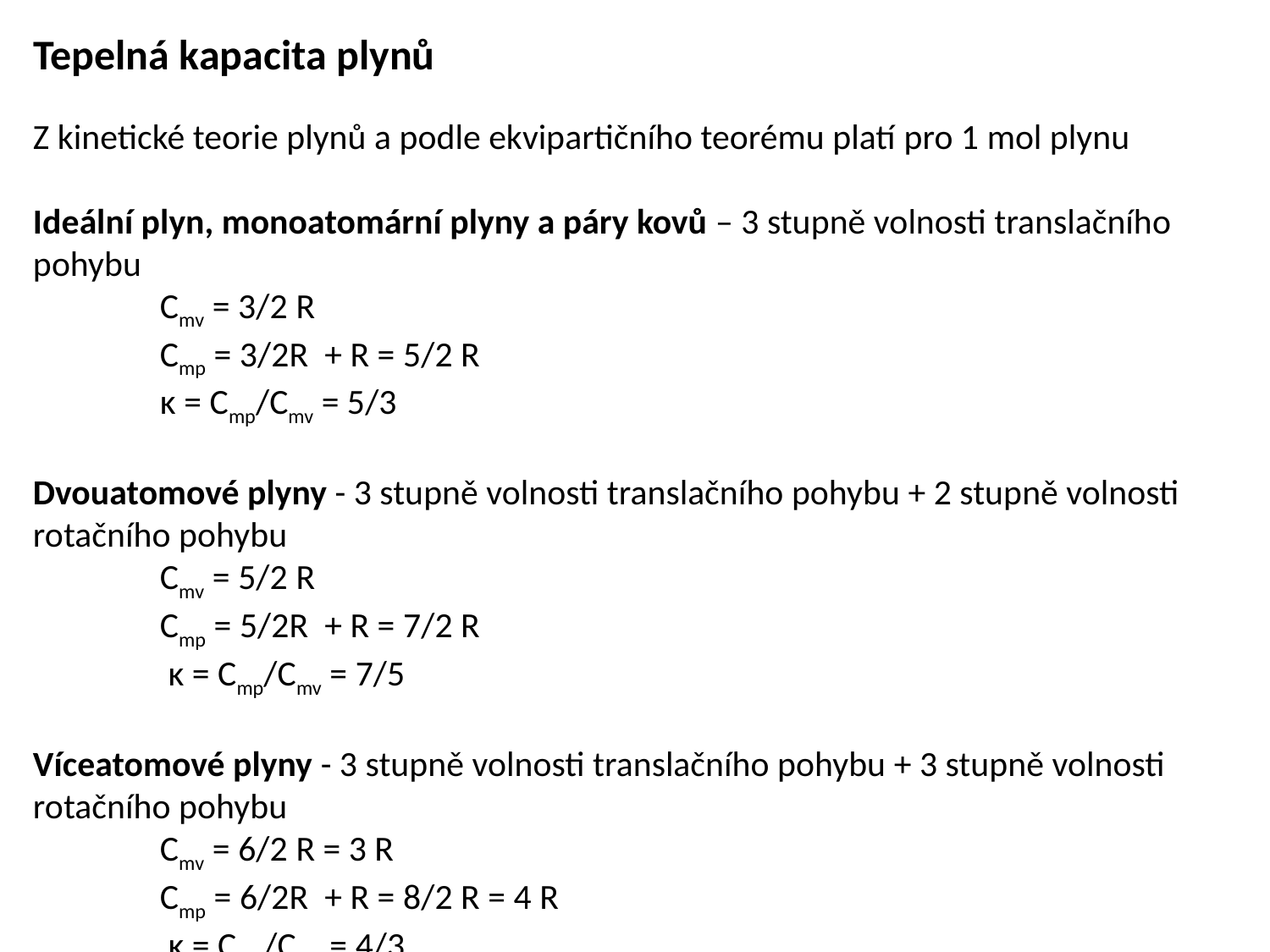

# Tepelná kapacita plynů
Z kinetické teorie plynů a podle ekvipartičního teorému platí pro 1 mol plynu

Ideální plyn, monoatomární plyny a páry kovů – 3 stupně volnosti translačního pohybu
	Cmv = 3/2 R
	Cmp = 3/2R  + R = 5/2 R
	κ = Cmp/Cmv = 5/3

Dvouatomové plyny - 3 stupně volnosti translačního pohybu + 2 stupně volnosti rotačního pohybu
	Cmv = 5/2 R
	Cmp = 5/2R  + R = 7/2 R
	 κ = Cmp/Cmv = 7/5

Víceatomové plyny - 3 stupně volnosti translačního pohybu + 3 stupně volnosti rotačního pohybu
	Cmv = 6/2 R = 3 R
	Cmp = 6/2R  + R = 8/2 R = 4 R
	 κ = Cmp/Cmv = 4/3